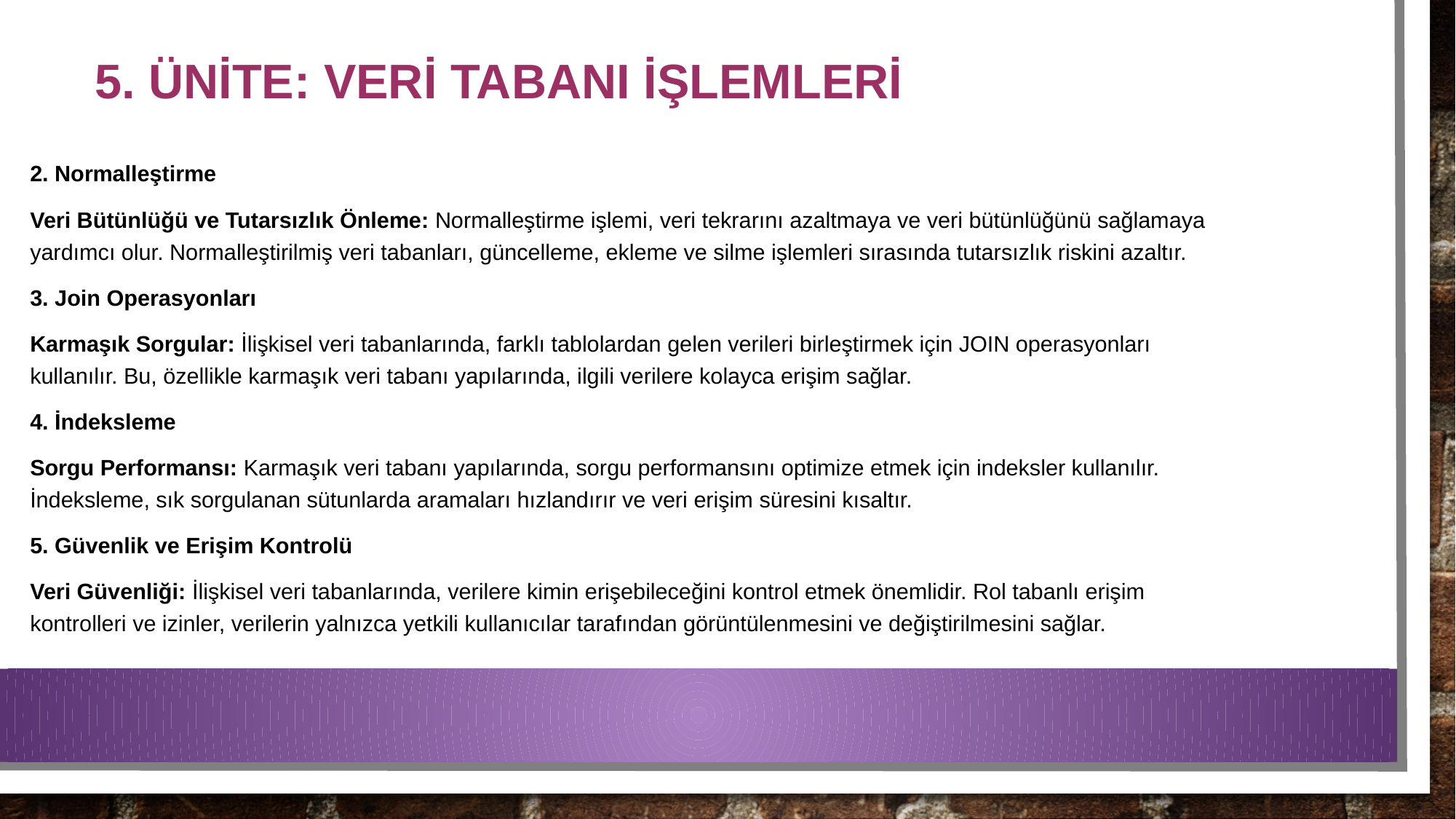

# 5. ÜNİTE: VERİ TABANI İŞLEMLERİ
2. Normalleştirme
Veri Bütünlüğü ve Tutarsızlık Önleme: Normalleştirme işlemi, veri tekrarını azaltmaya ve veri bütünlüğünü sağlamaya yardımcı olur. Normalleştirilmiş veri tabanları, güncelleme, ekleme ve silme işlemleri sırasında tutarsızlık riskini azaltır.
3. Join Operasyonları
Karmaşık Sorgular: İlişkisel veri tabanlarında, farklı tablolardan gelen verileri birleştirmek için JOIN operasyonları kullanılır. Bu, özellikle karmaşık veri tabanı yapılarında, ilgili verilere kolayca erişim sağlar.
4. İndeksleme
Sorgu Performansı: Karmaşık veri tabanı yapılarında, sorgu performansını optimize etmek için indeksler kullanılır. İndeksleme, sık sorgulanan sütunlarda aramaları hızlandırır ve veri erişim süresini kısaltır.
5. Güvenlik ve Erişim Kontrolü
Veri Güvenliği: İlişkisel veri tabanlarında, verilere kimin erişebileceğini kontrol etmek önemlidir. Rol tabanlı erişim kontrolleri ve izinler, verilerin yalnızca yetkili kullanıcılar tarafından görüntülenmesini ve değiştirilmesini sağlar.